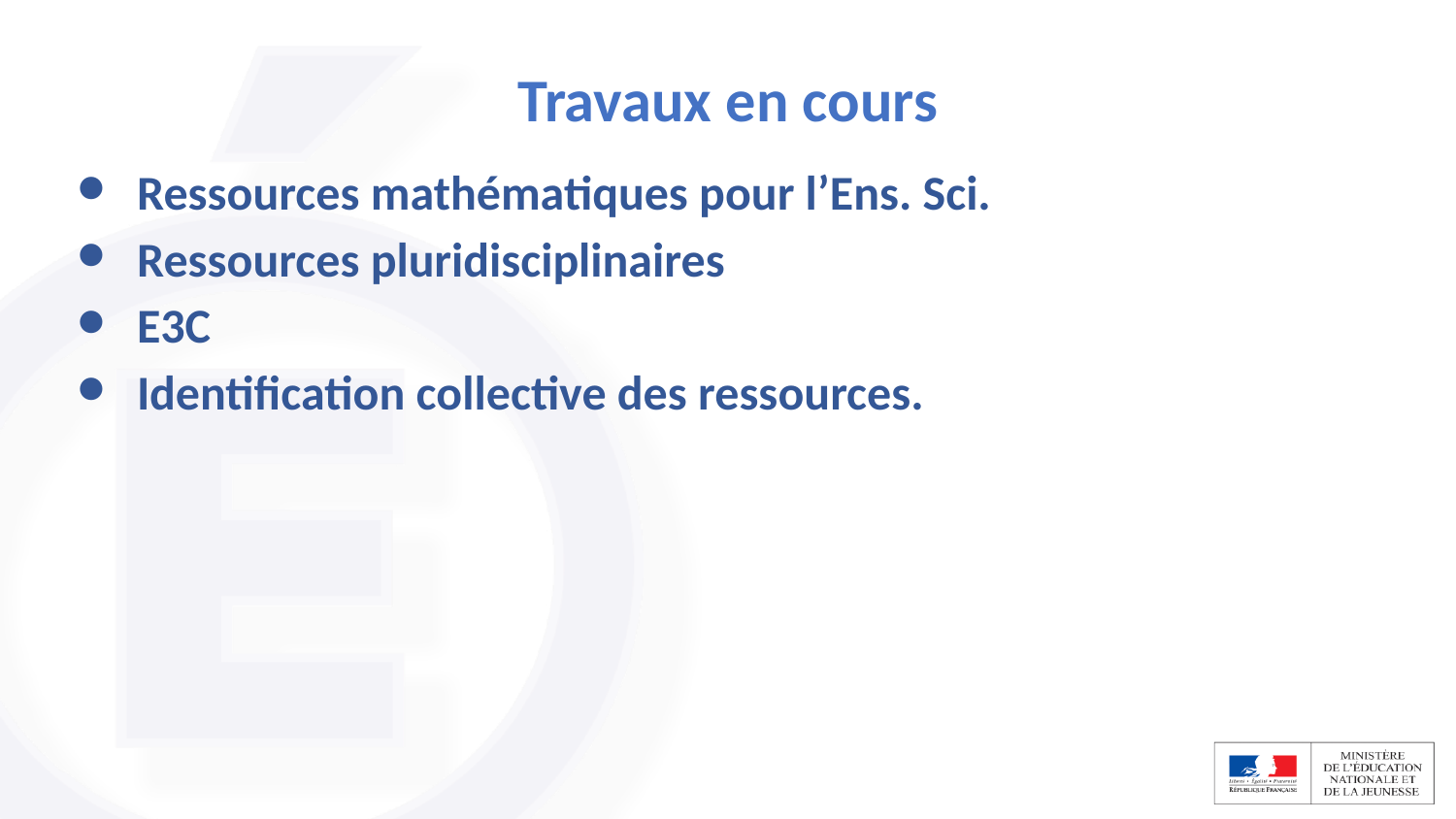

# Travaux en cours
Ressources mathématiques pour l’Ens. Sci.
Ressources pluridisciplinaires
E3C
Identification collective des ressources.